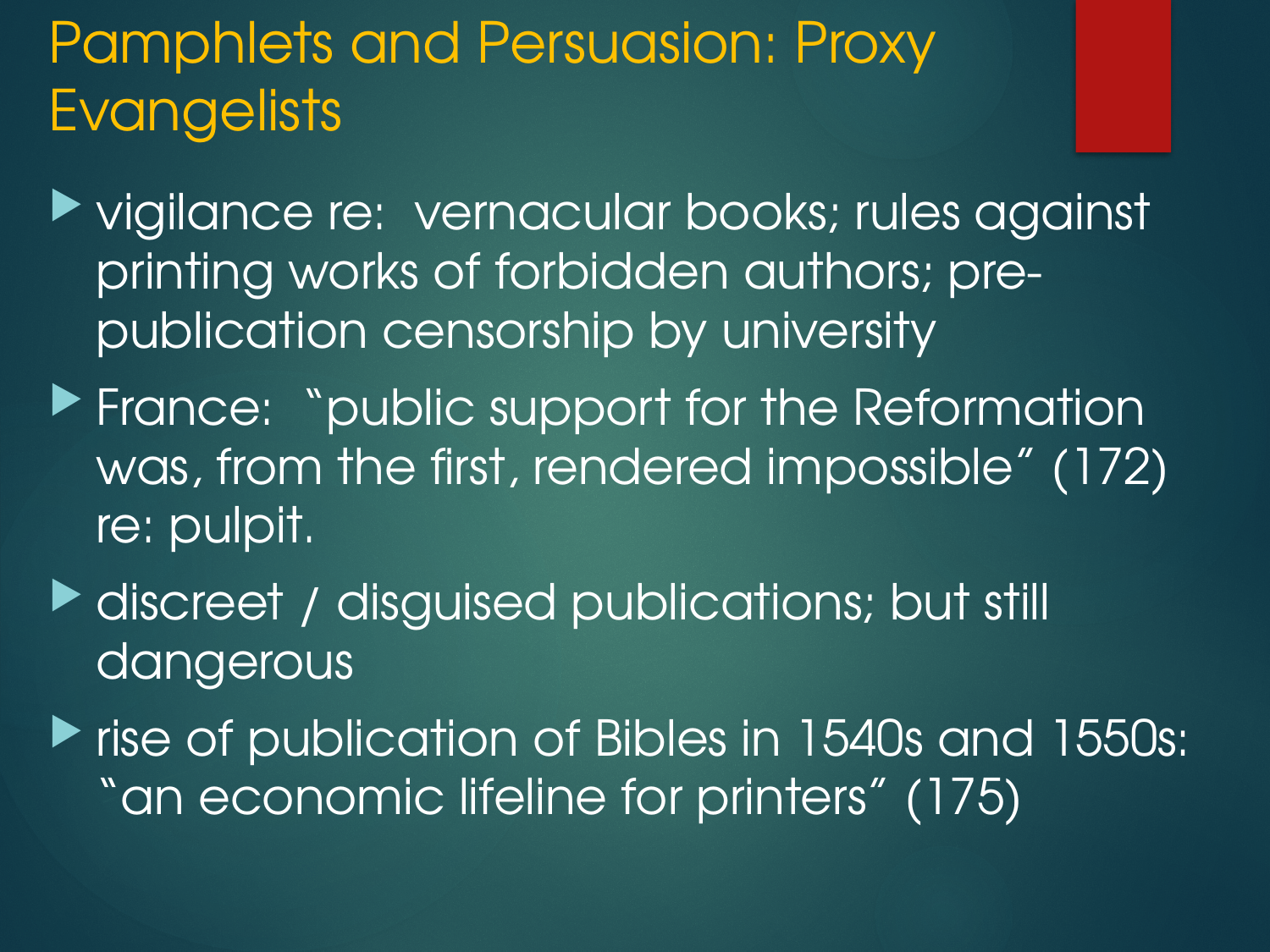

# Pamphlets and Persuasion: Proxy Evangelists
vigilance re:  vernacular books; rules against printing works of forbidden authors; pre-publication censorship by university
France:  “public support for the Reformation was, from the first, rendered impossible” (172) re: pulpit.
discreet / disguised publications; but still dangerous
rise of publication of Bibles in 1540s and 1550s:  “an economic lifeline for printers” (175)